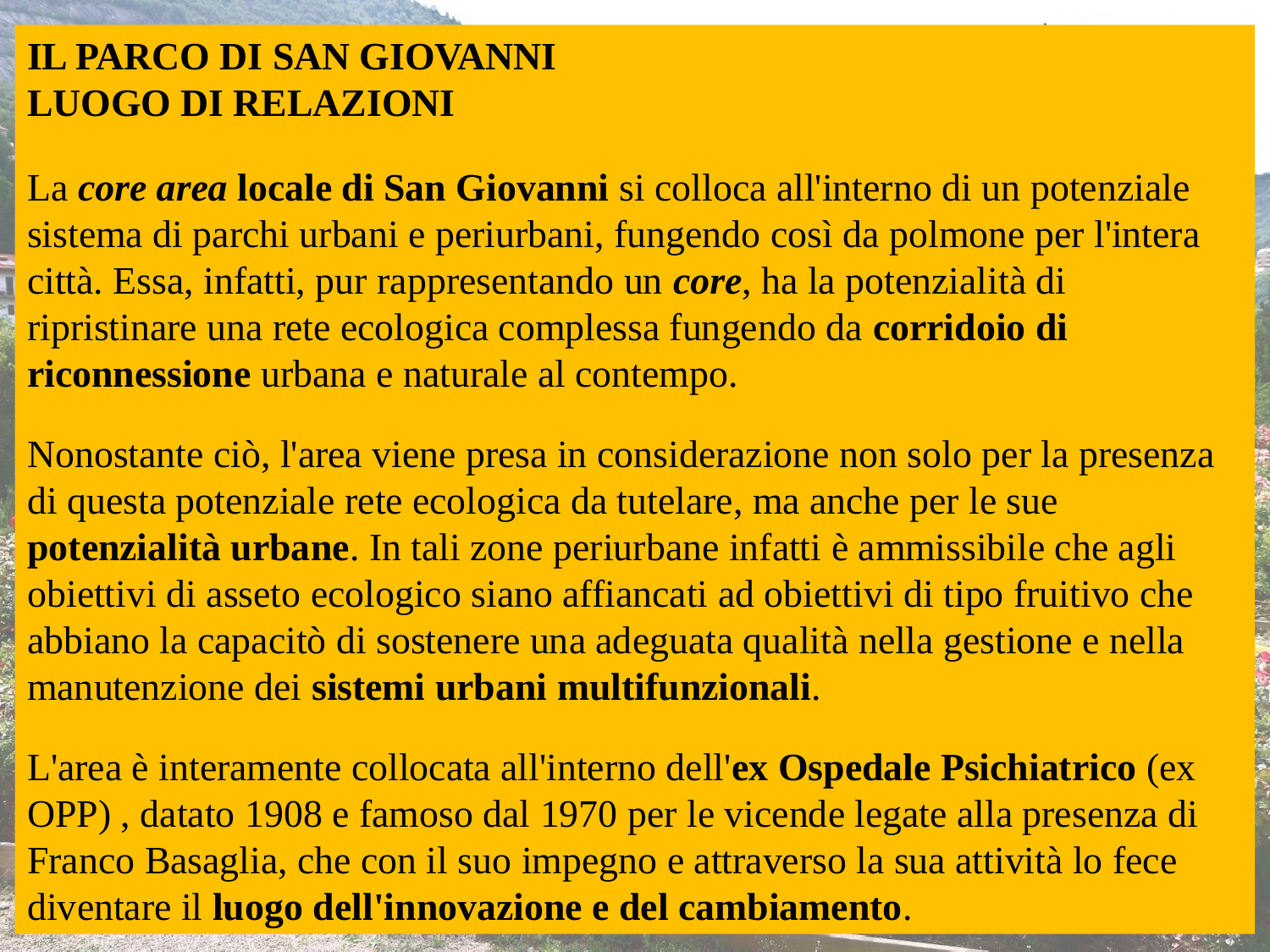

IL PARCO DI SAN GIOVANNI
LUOGO DI RELAZIONI

La core area locale di San Giovanni si colloca all'interno di un potenziale sistema di parchi urbani e periurbani, fungendo così da polmone per l'intera città. Essa, infatti, pur rappresentando un core, ha la potenzialità di ripristinare una rete ecologica complessa fungendo da corridoio di riconnessione urbana e naturale al contempo.

Nonostante ciò, l'area viene presa in considerazione non solo per la presenza di questa potenziale rete ecologica da tutelare, ma anche per le sue potenzialità urbane. In tali zone periurbane infatti è ammissibile che agli obiettivi di asseto ecologico siano affiancati ad obiettivi di tipo fruitivo che abbiano la capacitò di sostenere una adeguata qualità nella gestione e nella manutenzione dei sistemi urbani multifunzionali.

L'area è interamente collocata all'interno dell'ex Ospedale Psichiatrico (ex OPP) , datato 1908 e famoso dal 1970 per le vicende legate alla presenza di Franco Basaglia, che con il suo impegno e attraverso la sua attività lo fece diventare il luogo dell'innovazione e del cambiamento.